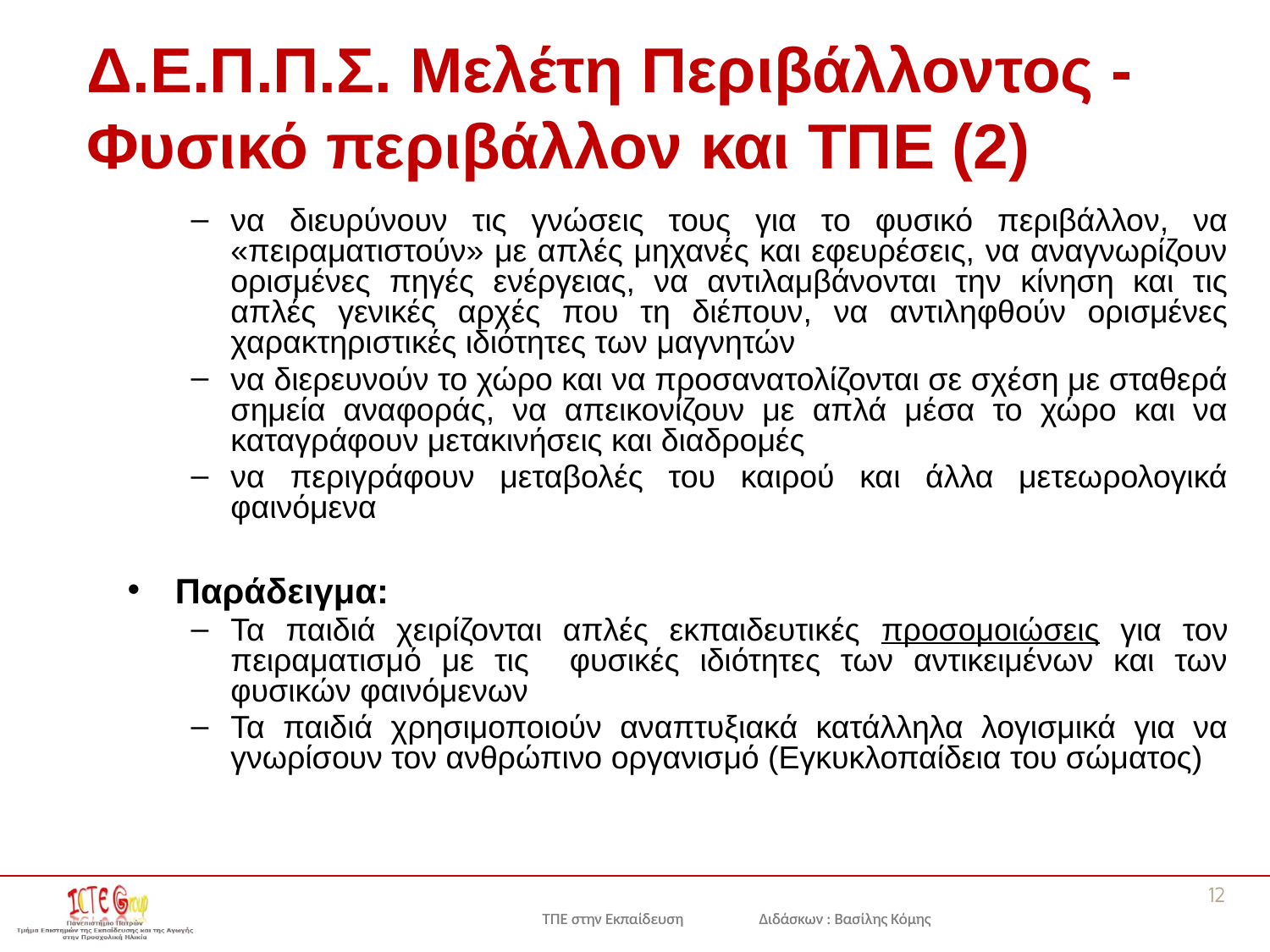

Δ.Ε.Π.Π.Σ. Μελέτη Περιβάλλοντος - Φυσικό περιβάλλον και ΤΠΕ (2)
να διευρύνουν τις γνώσεις τους για το φυσικό περιβάλλον, να «πειραματιστούν» με απλές μηχανές και εφευρέσεις, να αναγνωρίζουν ορισμένες πηγές ενέργειας, να αντιλαμβάνονται την κίνηση και τις απλές γενικές αρχές που τη διέπουν, να αντιληφθούν ορισμένες χαρακτηριστικές ιδιότητες των μαγνητών
να διερευνούν το χώρο και να προσανατολίζονται σε σχέση με σταθερά σημεία αναφοράς, να απεικονίζουν με απλά μέσα το χώρο και να καταγράφουν μετακινήσεις και διαδρομές
να περιγράφουν μεταβολές του καιρού και άλλα μετεωρολογικά φαινόμενα

Παράδειγμα:
Τα παιδιά χειρίζονται απλές εκπαιδευτικές προσομοιώσεις για τον πειραματισμό με τις  φυσικές ιδιότητες των αντικειμένων και των φυσικών φαινόμενων
Τα παιδιά χρησιμοποιούν αναπτυξιακά κατάλληλα λογισμικά για να γνωρίσουν τον ανθρώπινο οργανισμό (Εγκυκλοπαίδεια του σώματος)

12